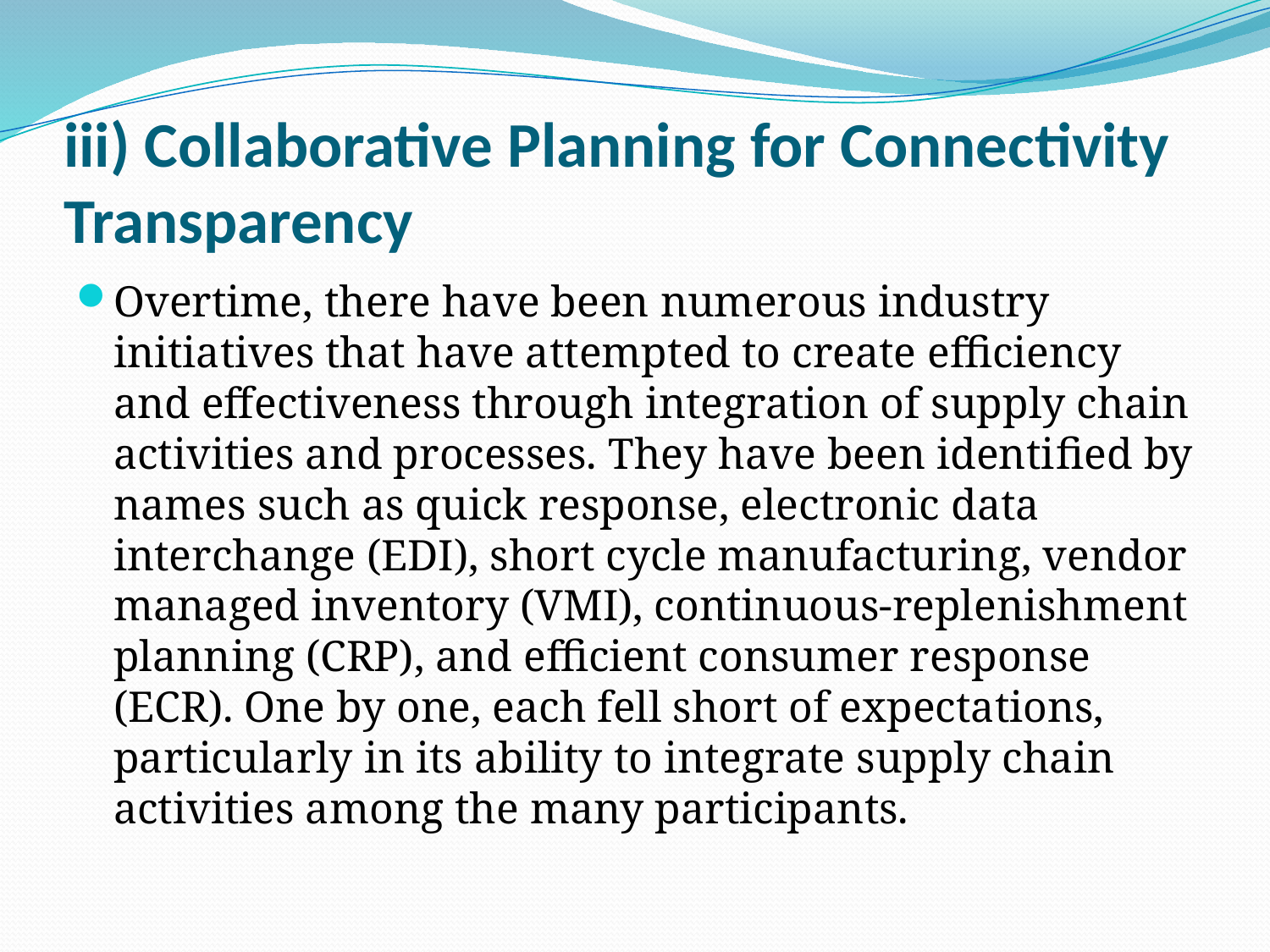

# iii) Collaborative Planning for Connectivity Transparency
Overtime, there have been numerous industry initiatives that have attempted to create efficiency and effectiveness through integration of supply chain activities and processes. They have been identified by names such as quick response, electronic data interchange (EDI), short cycle manufacturing, vendor managed inventory (VMI), continuous-replenishment planning (CRP), and efficient consumer response (ECR). One by one, each fell short of expectations, particularly in its ability to integrate supply chain activities among the many participants.